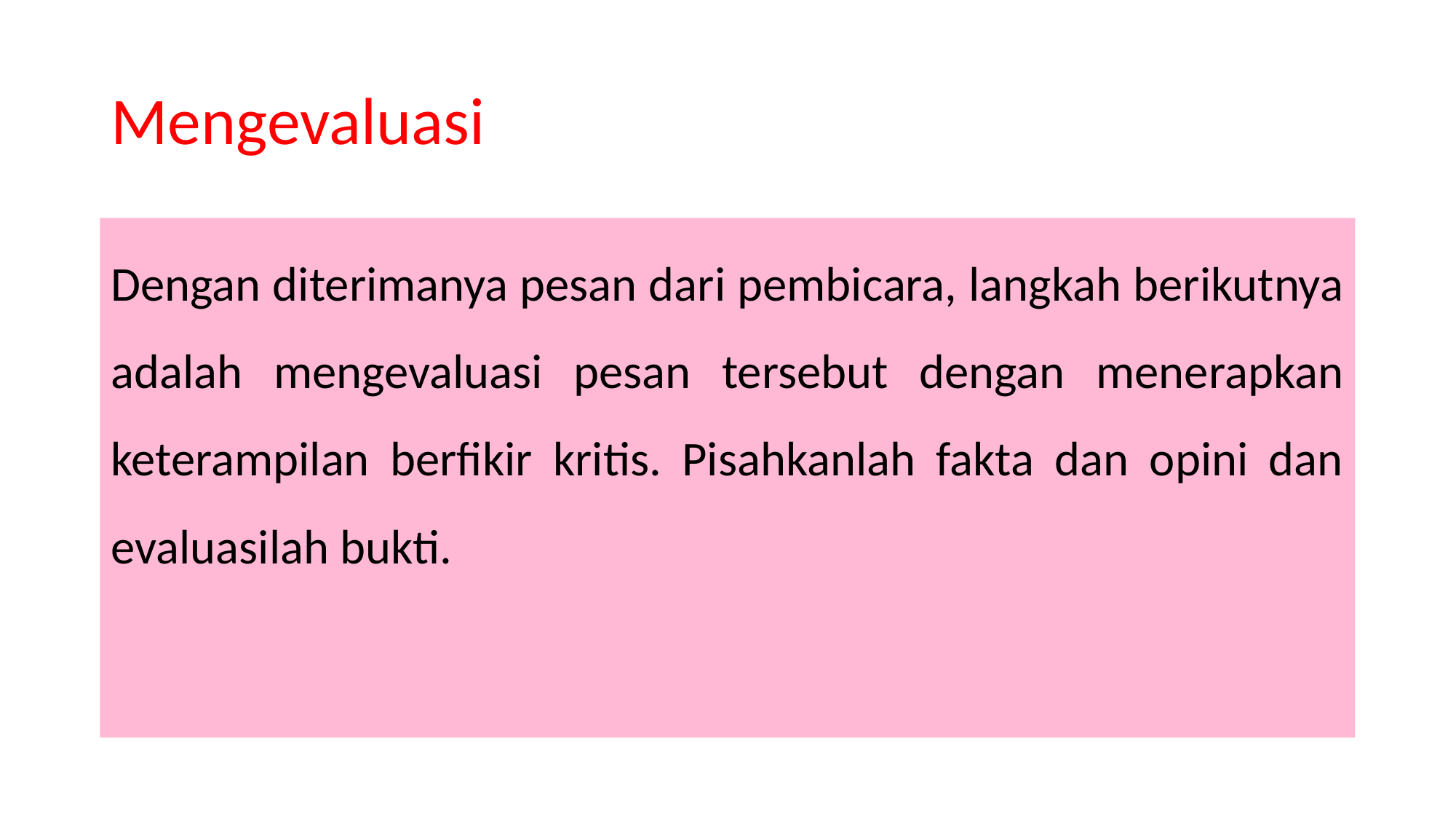

# Mengevaluasi
Dengan diterimanya pesan dari pembicara, langkah berikutnya adalah mengevaluasi pesan tersebut dengan menerapkan keterampilan berfikir kritis. Pisahkanlah fakta dan opini dan evaluasilah bukti.